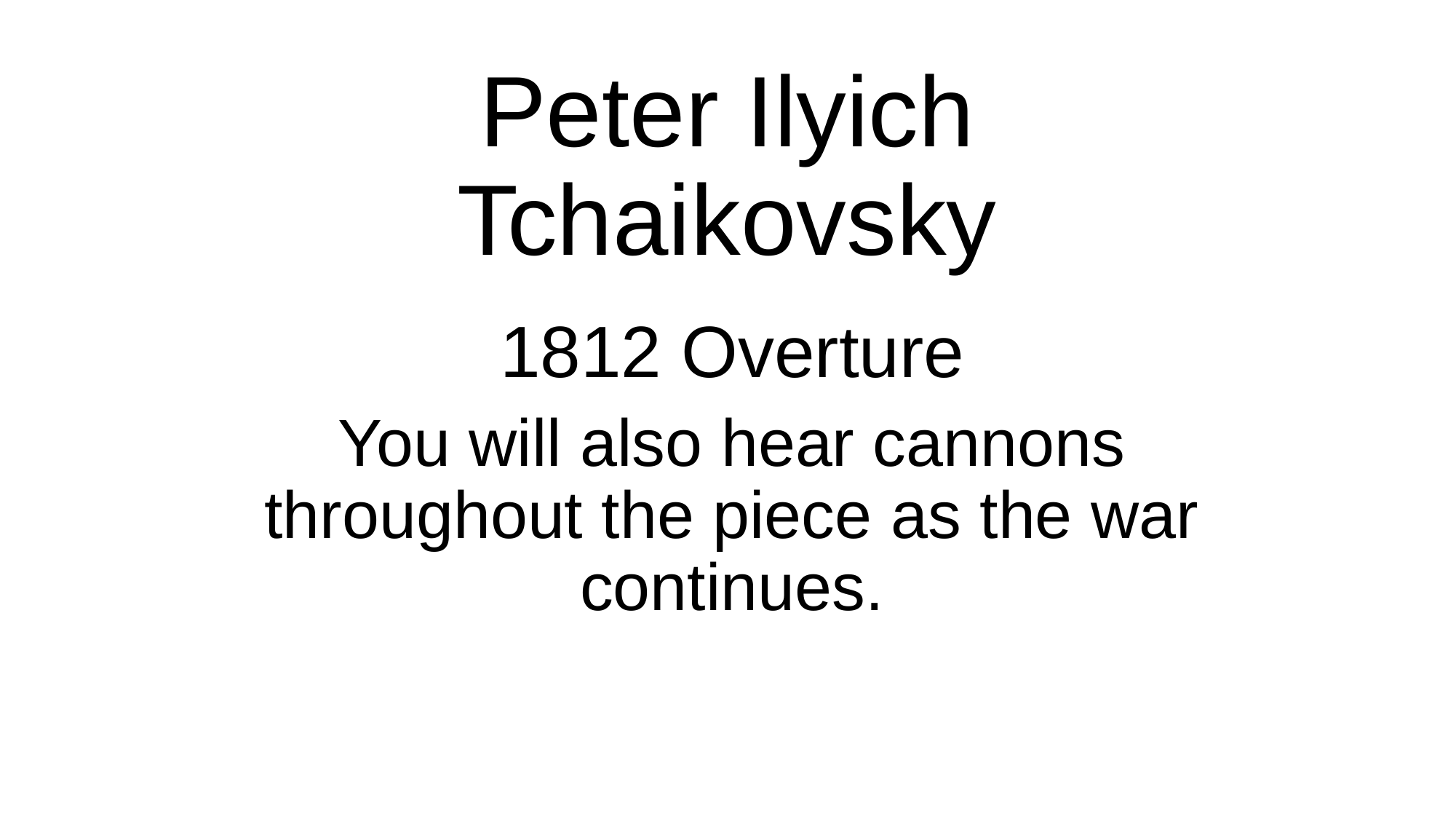

# Peter Ilyich Tchaikovsky
1812 Overture
You will also hear cannons throughout the piece as the war continues.